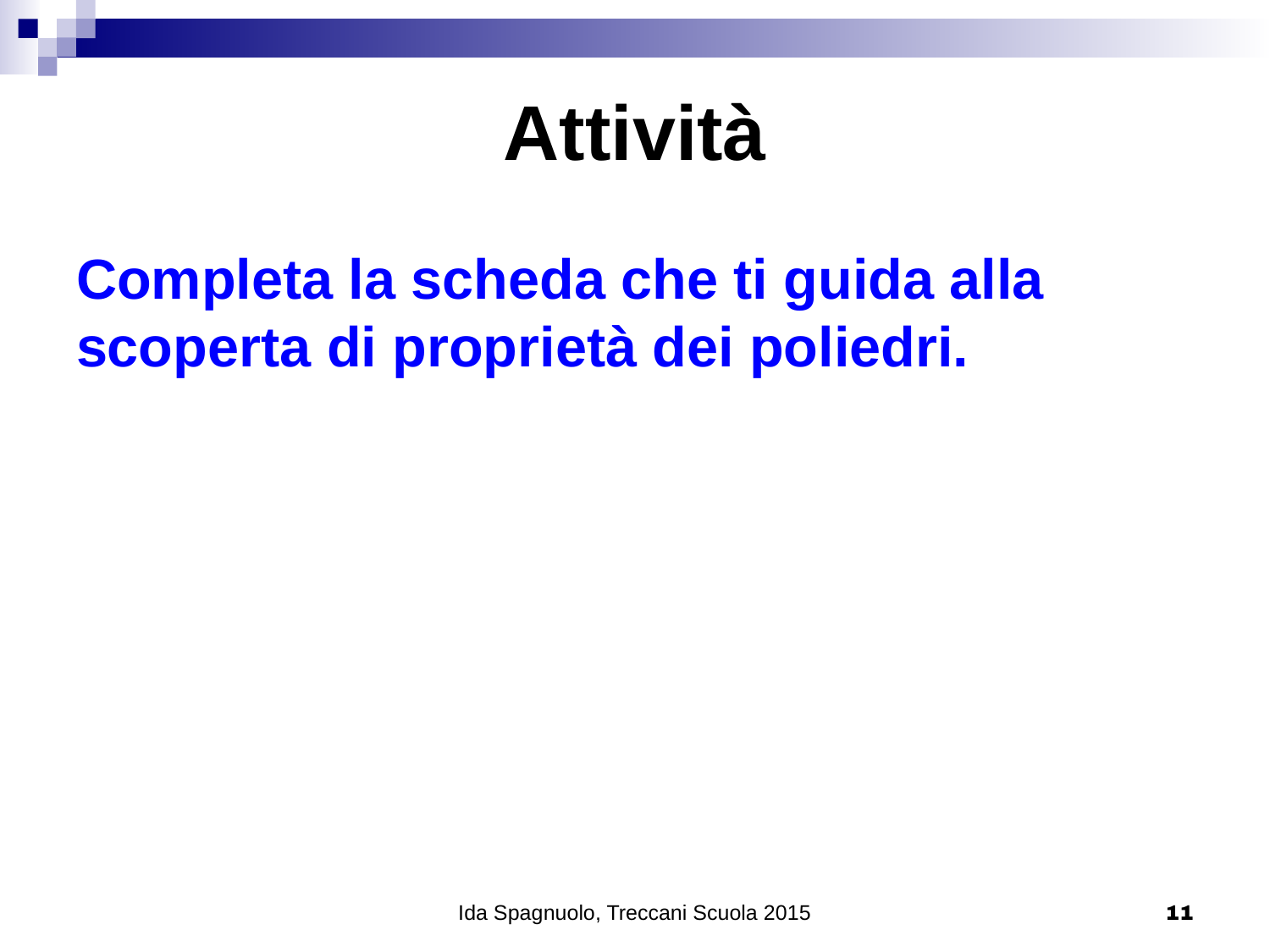

# Attività
Completa la scheda che ti guida alla scoperta di proprietà dei poliedri.
Ida Spagnuolo, Treccani Scuola 2015
11